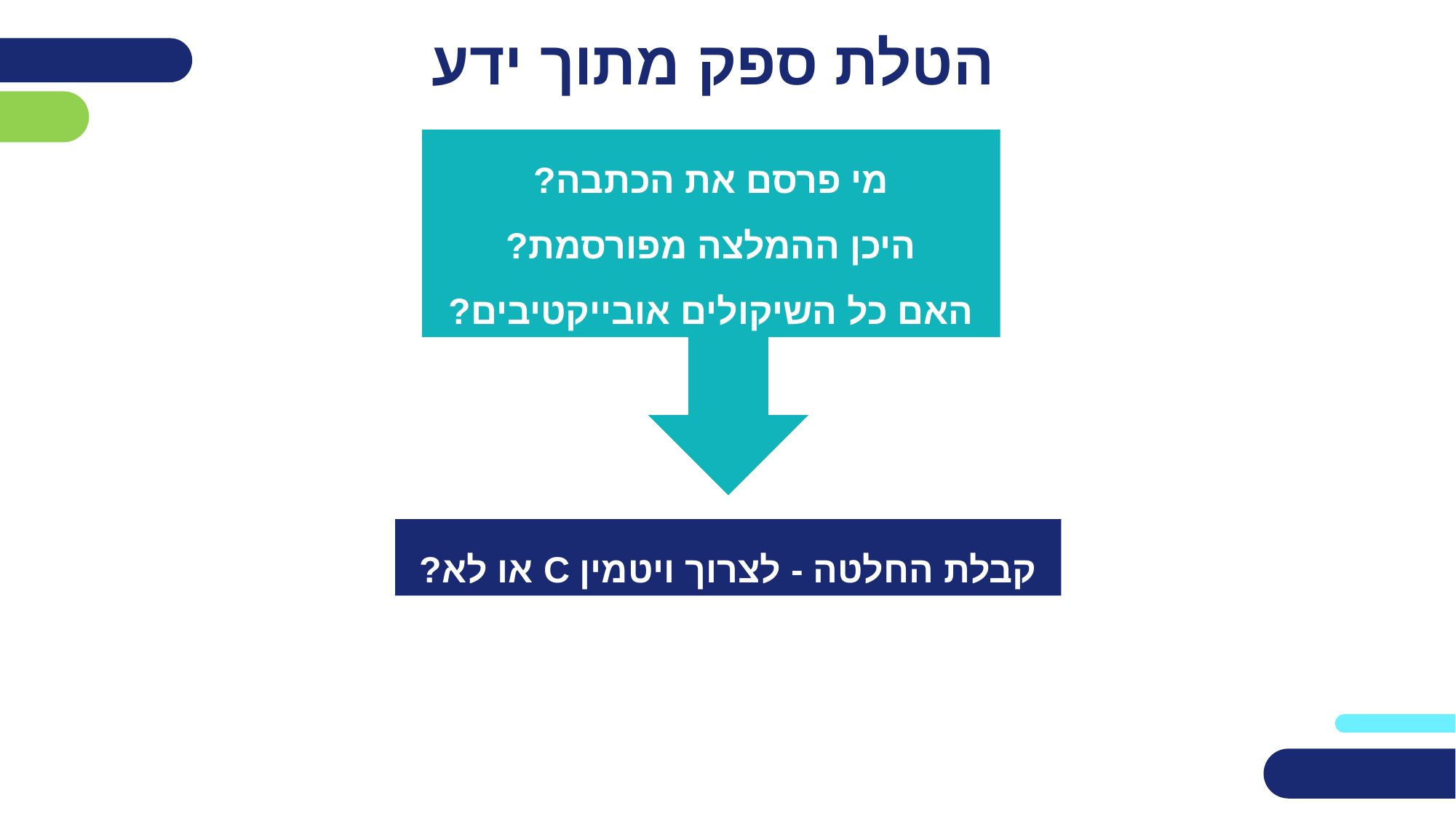

# הטלת ספק מתוך ידע
מי פרסם את הכתבה?
היכן ההמלצה מפורסמת?
האם כל השיקולים אובייקטיבים?

קבלת החלטה - לצרוך ויטמין C או לא?